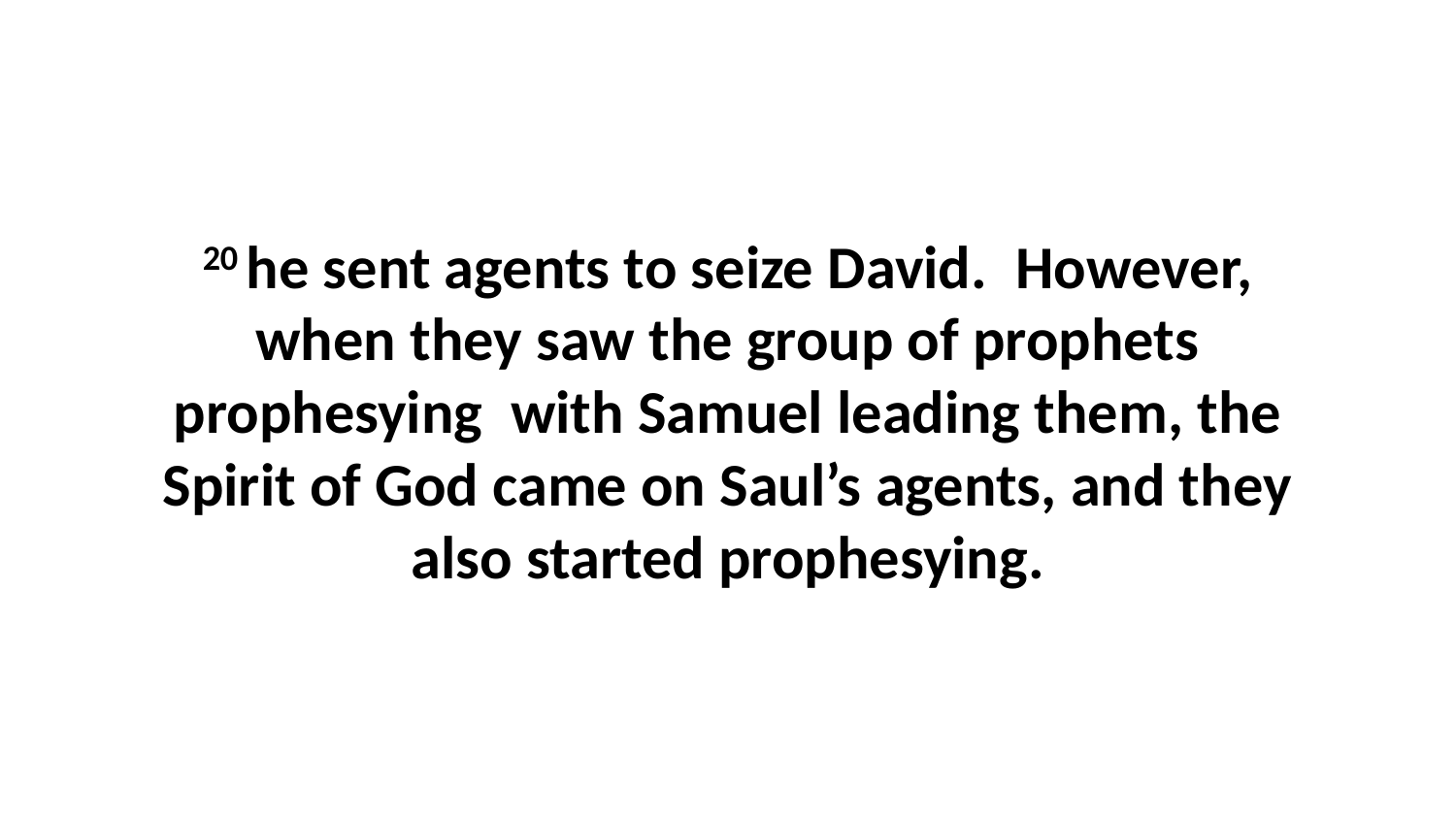

20 he sent agents to seize David.  However, when they saw the group of prophets prophesying  with Samuel leading them, the Spirit of God came on Saul’s agents, and they also started prophesying.